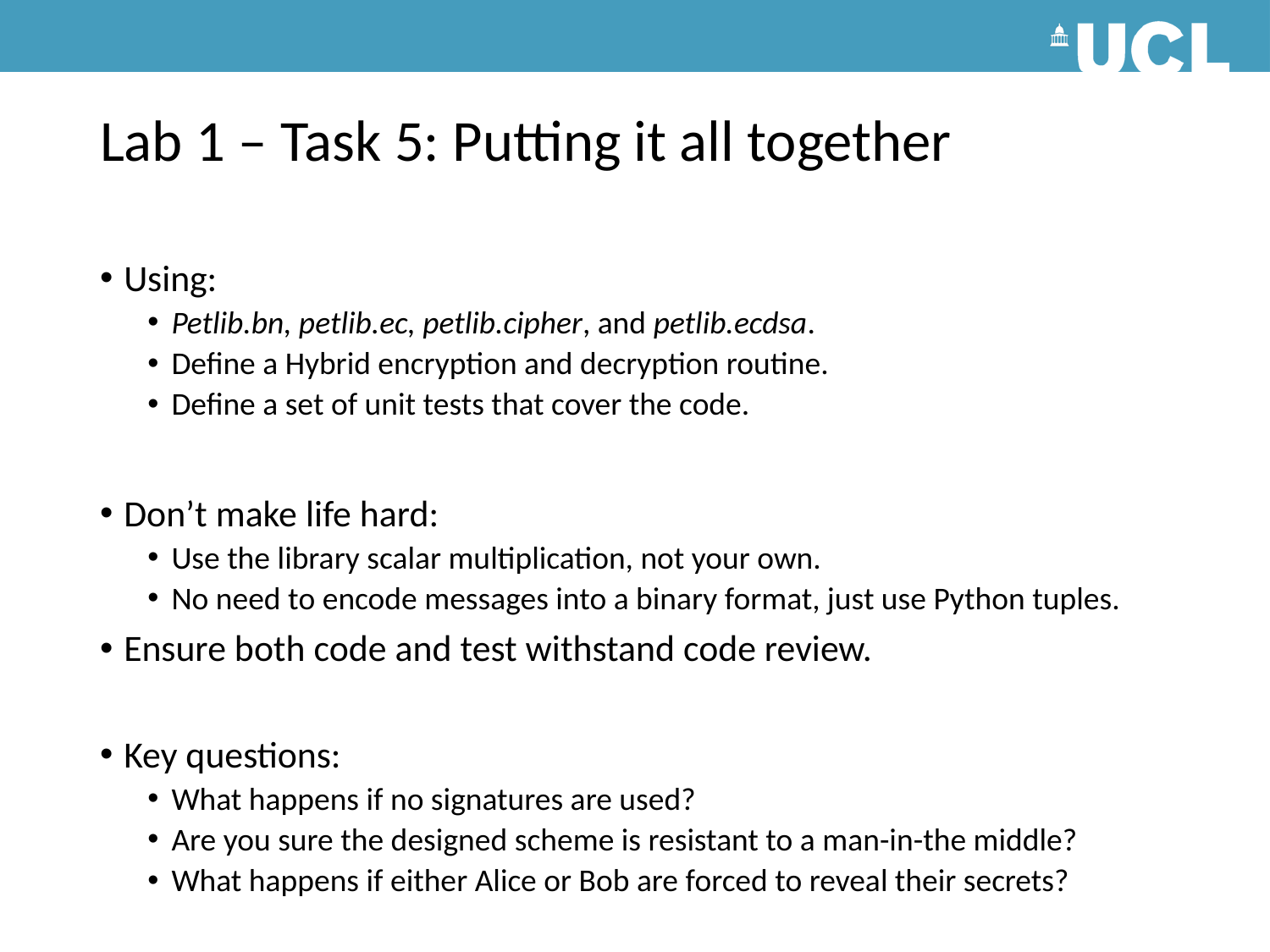

# Lab 1 – Task 5: Putting it all together
Using:
Petlib.bn, petlib.ec, petlib.cipher, and petlib.ecdsa.
Define a Hybrid encryption and decryption routine.
Define a set of unit tests that cover the code.

Don’t make life hard:
Use the library scalar multiplication, not your own.
No need to encode messages into a binary format, just use Python tuples.
Ensure both code and test withstand code review.

Key questions:
What happens if no signatures are used?
Are you sure the designed scheme is resistant to a man-in-the middle?
What happens if either Alice or Bob are forced to reveal their secrets?